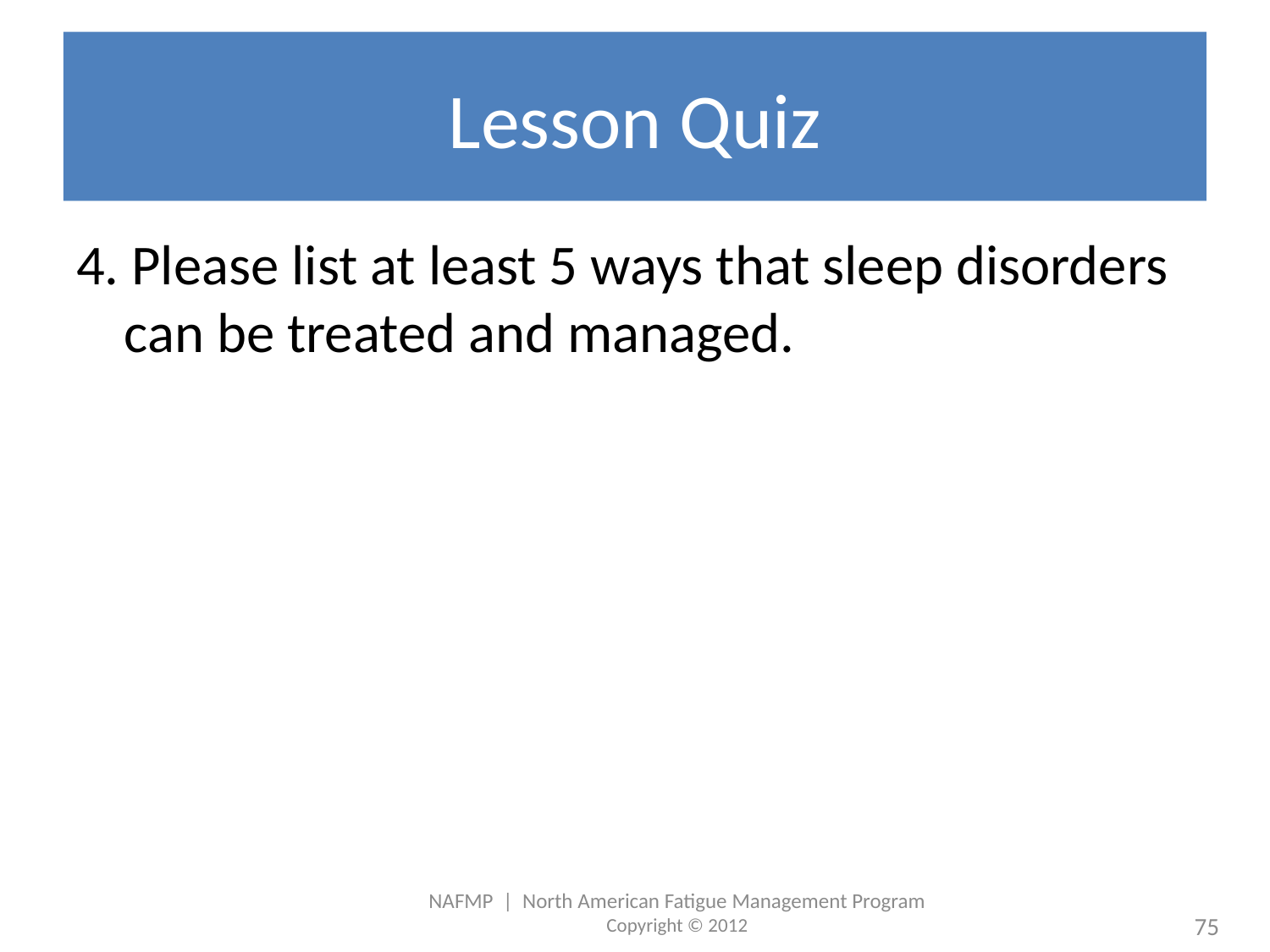

# Lesson Quiz
4. Please list at least 5 ways that sleep disorders can be treated and managed.